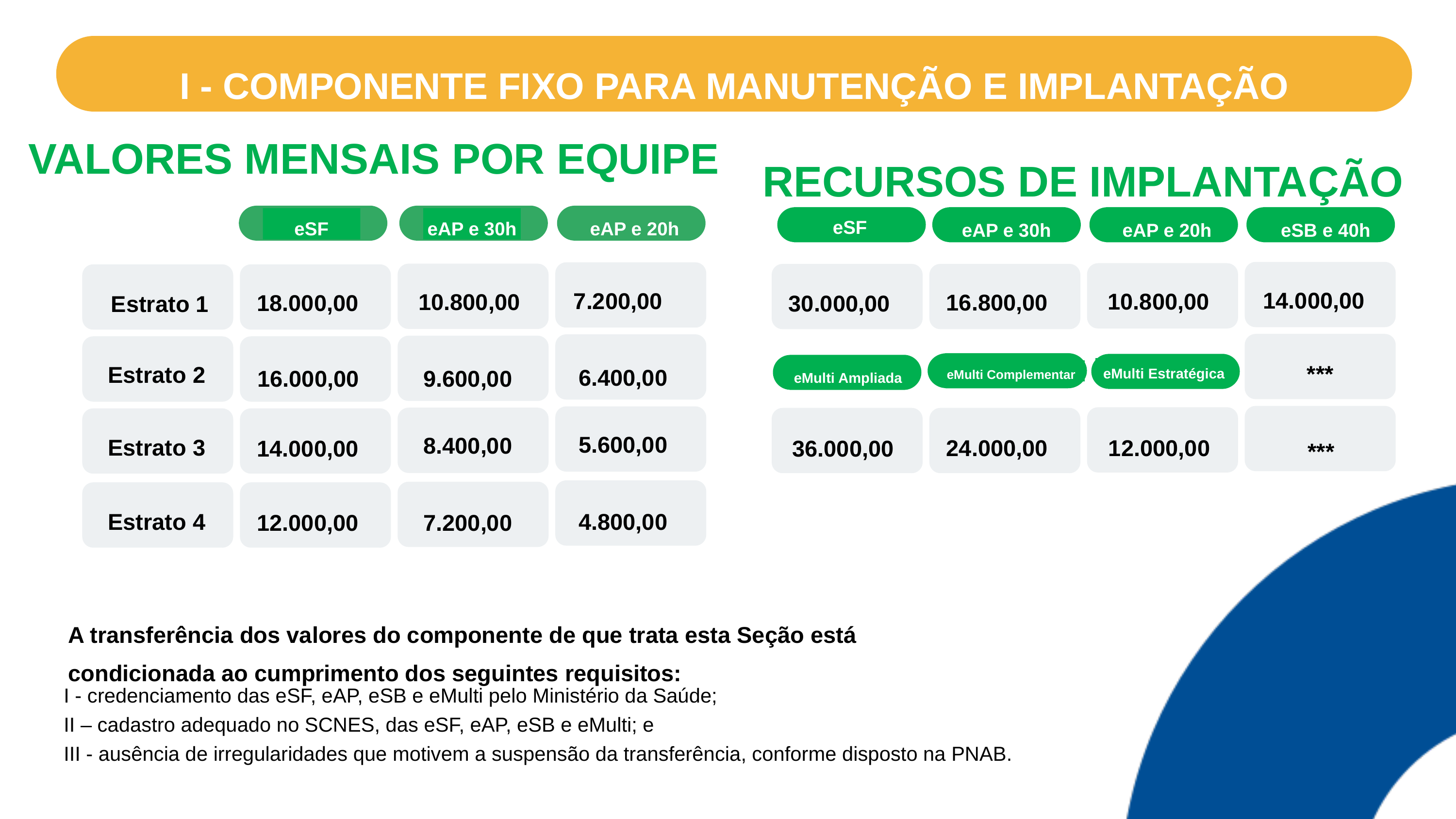

I - COMPONENTE FIXO PARA MANUTENÇÃO E IMPLANTAÇÃO

VALORES MENSAIS POR EQUIPE

RECURSOS DE IMPLANTAÇÃO

eSF

eSF
eAP e 30h
eAP e 20h
eAP e 30h
eAP e 20h
eSB e 40h

14.000,00
7.200,00
10.800,00
10.800,00
16.800,00
18.000,00
30.000,00
Estrato 1

***
Estrato 2
6.400,00
16.000,00
9.600,00

eMulti Estratégica
eMulti Complementar
eMulti Ampliada

5.600,00
8.400,00
Estrato 3
24.000,00
12.000,00
36.000,00
14.000,00
***

Estrato 4
4.800,00
12.000,00
7.200,00
A transferência dos valores do componente de que trata esta Seção está condicionada ao cumprimento dos seguintes requisitos:

I - credenciamento das eSF, eAP, eSB e eMulti pelo Ministério da Saúde;
II – cadastro adequado no SCNES, das eSF, eAP, eSB e eMulti; e
III - ausência de irregularidades que motivem a suspensão da transferência, conforme disposto na PNAB.